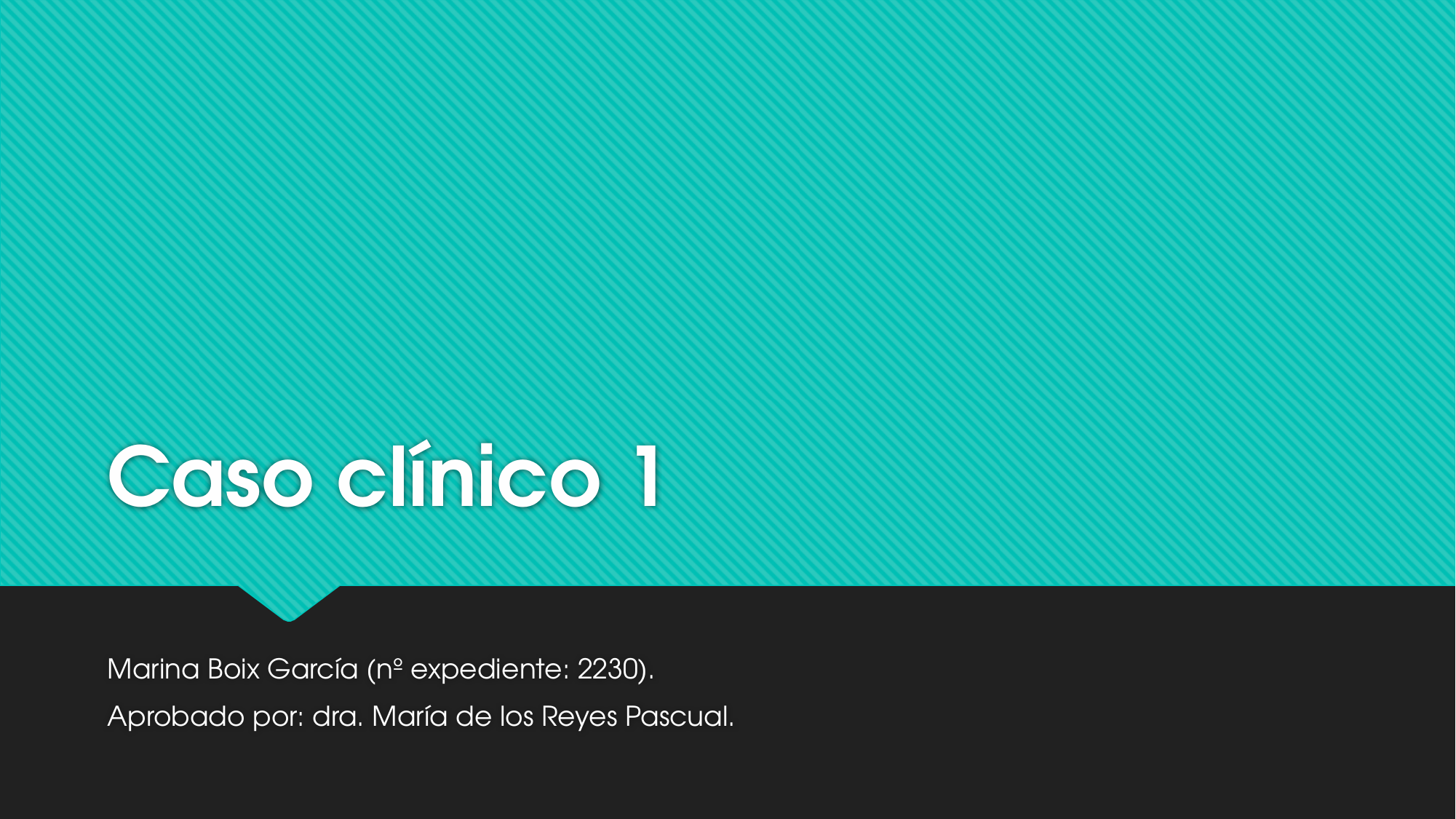

# Caso clínico 1
Marina Boix García (nº expediente: 2230).
Aprobado por: dra. María de los Reyes Pascual.